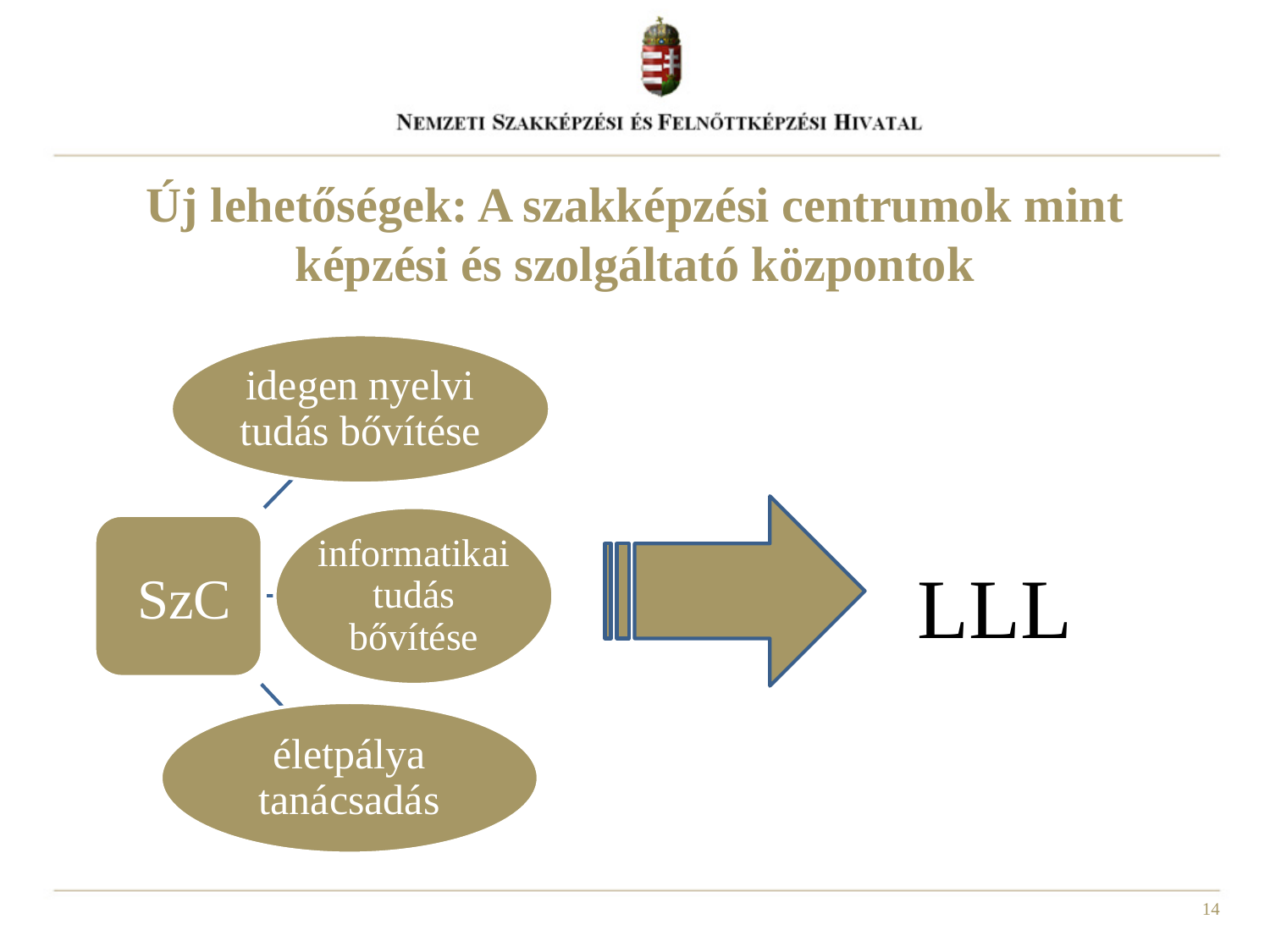

# Új lehetőségek: A szakképzési centrumok mint képzési és szolgáltató központok
idegen nyelvi tudás bővítése
informatikai tudás bővítése
életpálya tanácsadás

LLL
SzC